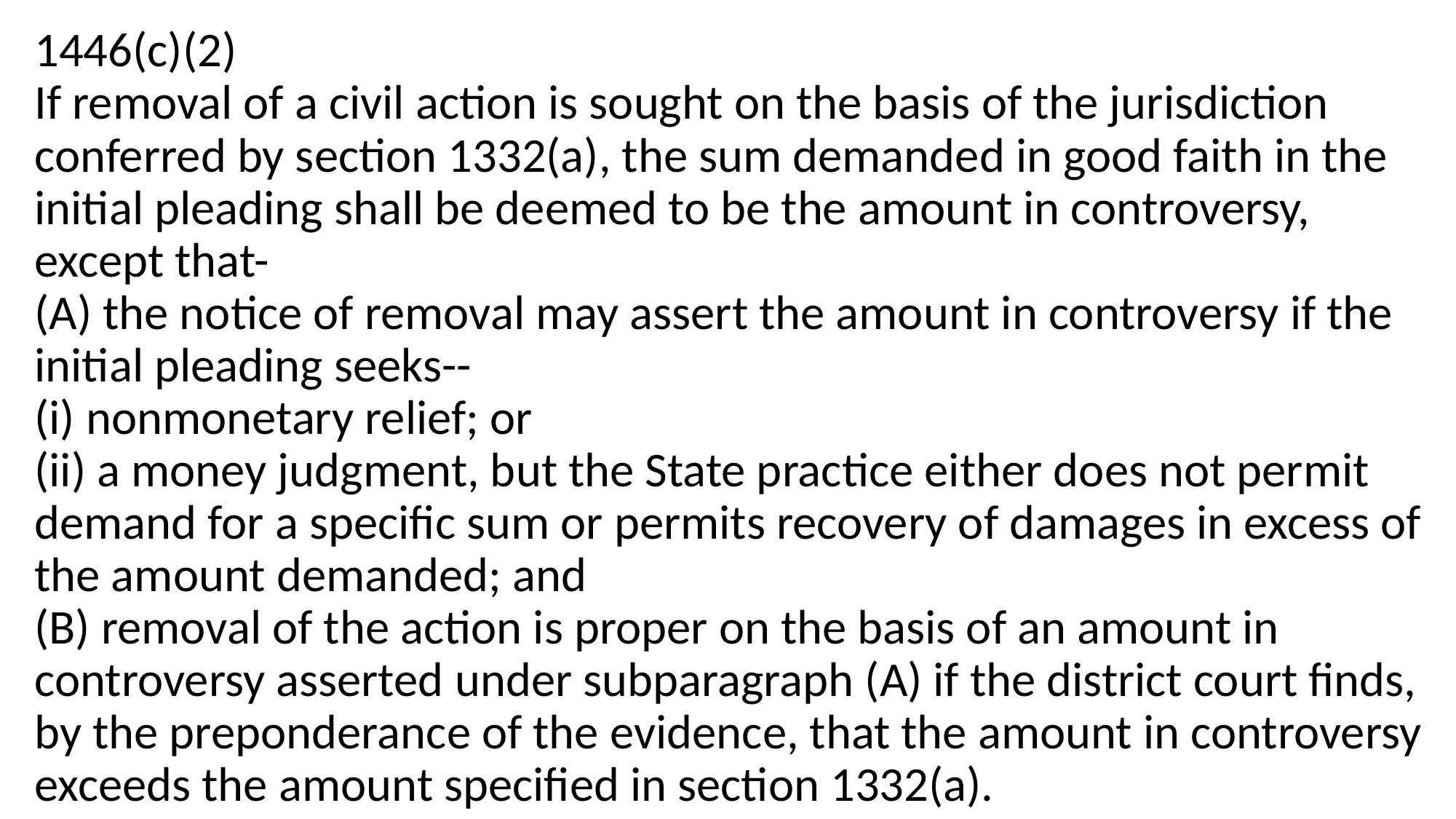

# 1446(c)(2) If removal of a civil action is sought on the basis of the jurisdiction conferred by section 1332(a), the sum demanded in good faith in the initial pleading shall be deemed to be the amount in controversy, except that- (A) the notice of removal may assert the amount in controversy if the initial pleading seeks-- (i) nonmonetary relief; or (ii) a money judgment, but the State practice either does not permit demand for a specific sum or permits recovery of damages in excess of the amount demanded; and (B) removal of the action is proper on the basis of an amount in controversy asserted under subparagraph (A) if the district court finds, by the preponderance of the evidence, that the amount in controversy exceeds the amount specified in section 1332(a).